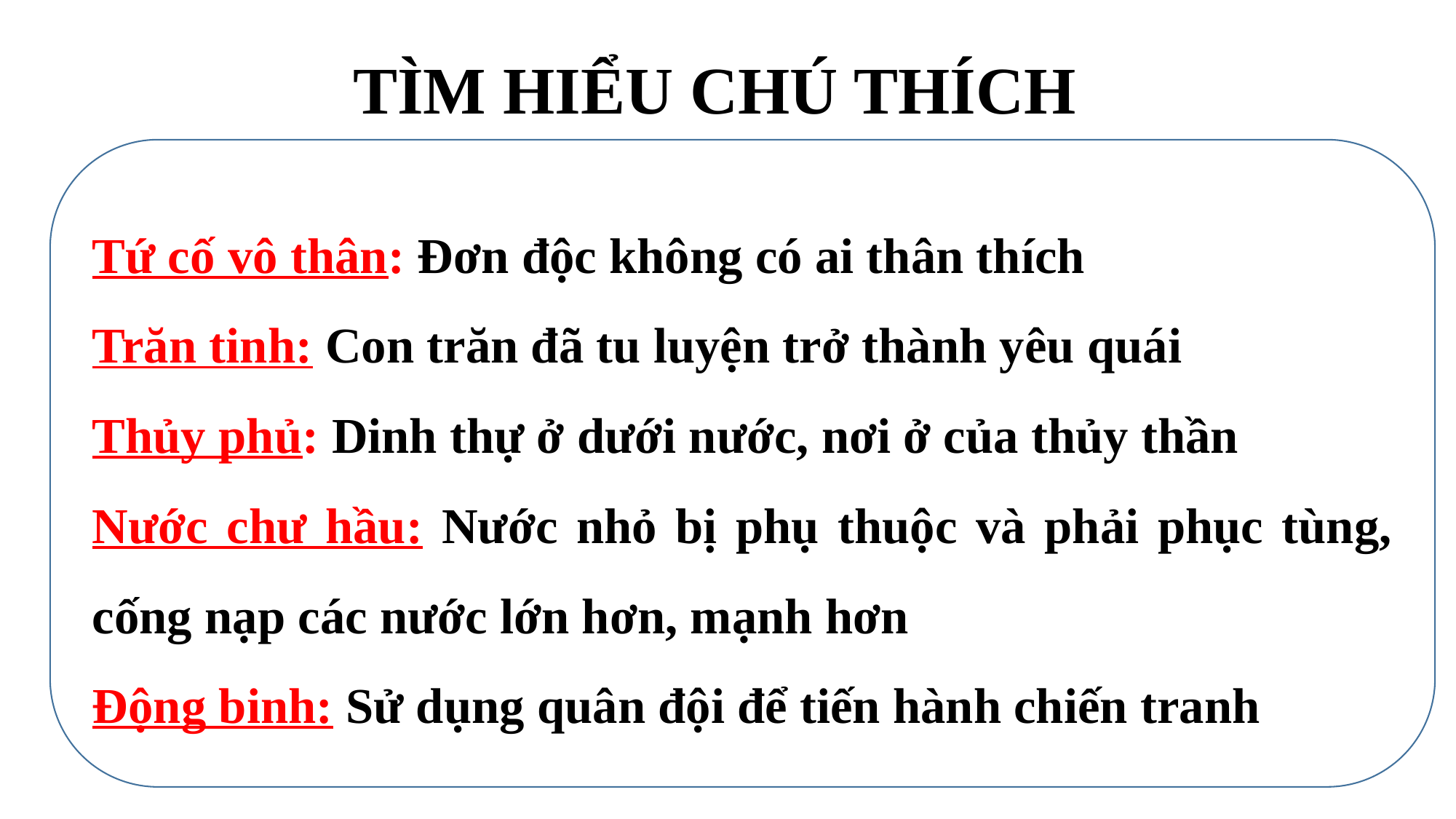

# TÌM HIỂU CHÚ THÍCH
Tứ cố vô thân: Đơn độc không có ai thân thích
Trăn tinh: Con trăn đã tu luyện trở thành yêu quái
Thủy phủ: Dinh thự ở dưới nước, nơi ở của thủy thần
Nước chư hầu: Nước nhỏ bị phụ thuộc và phải phục tùng, cống nạp các nước lớn hơn, mạnh hơn
Động binh: Sử dụng quân đội để tiến hành chiến tranh